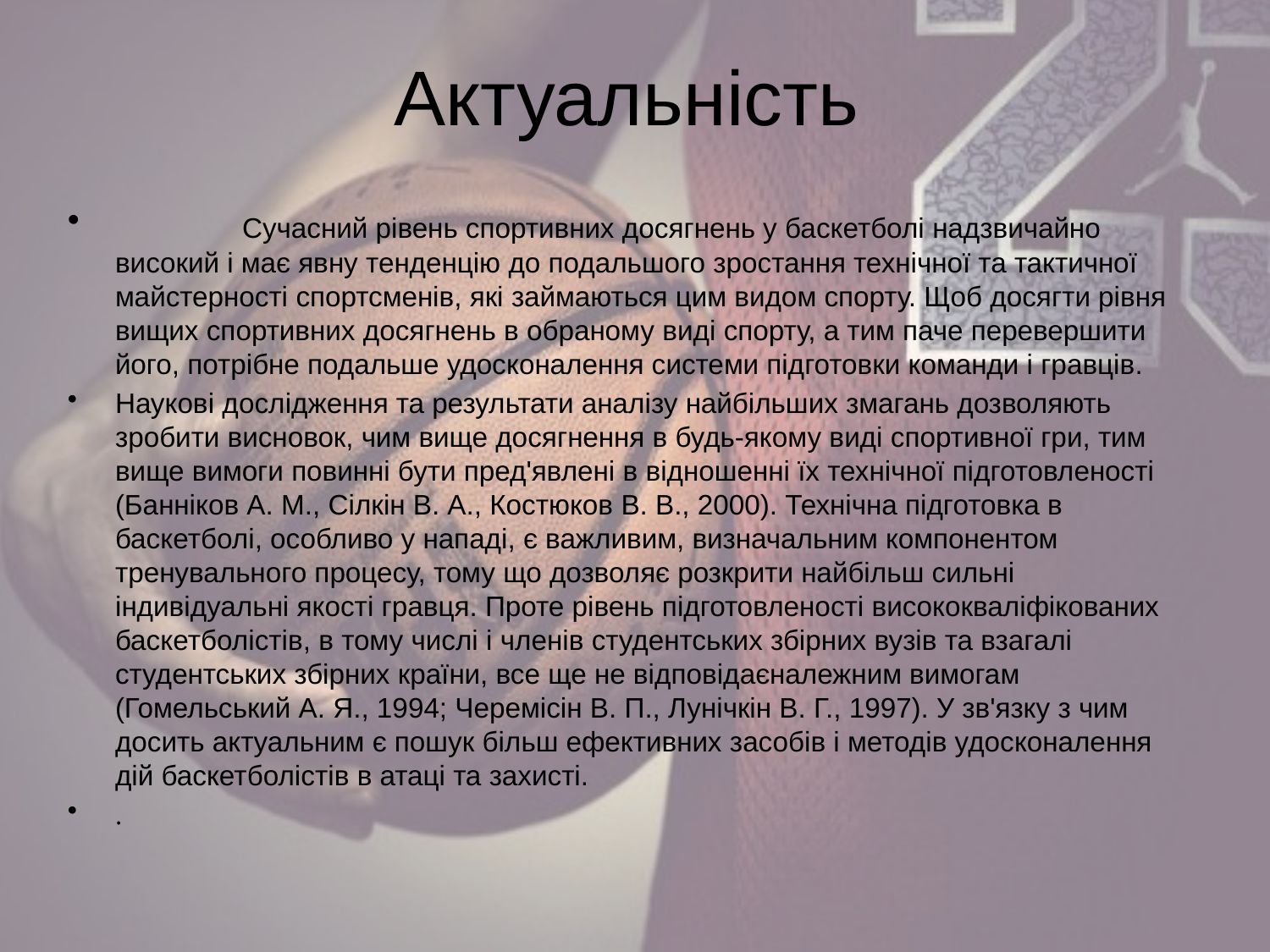

# Актуальність
 	Сучасний рівень спортивних досягнень у баскетболі надзвичайно високий і має явну тенденцію до подальшого зростання технічної та тактичної майстерності спортсменів, які займаються цим видом спорту. Щоб досягти рівня вищих спортивних досягнень в обраному виді спорту, а тим паче перевершити його, потрібне подальше удосконалення системи підготовки команди і гравців.
Наукові дослідження та результати аналізу найбільших змагань дозволяють зробити висновок, чим вище досягнення в будь-якому виді спортивної гри, тим вище вимоги повинні бути пред'явлені в відношенні їх технічної підготовленості (Банніков А. М., Сілкін В. А., Костюков В. В., 2000). Технічна підготовка в баскетболі, особливо у нападі, є важливим, визначальним компонентом тренувального процесу, тому що дозволяє розкрити найбільш сильні індивідуальні якості гравця. Проте рівень підготовленості висококваліфікованих баскетболістів, в тому числі і членів студентських збірних вузів та взагалі студентських збірних країни, все ще не відповідаєналежним вимогам (Гомельський А. Я., 1994; Черемісін В. П., Лунічкін В. Г., 1997). У зв'язку з чим досить актуальним є пошук більш ефективних засобів і методів удосконалення дій баскетболістів в атаці та захисті.
.